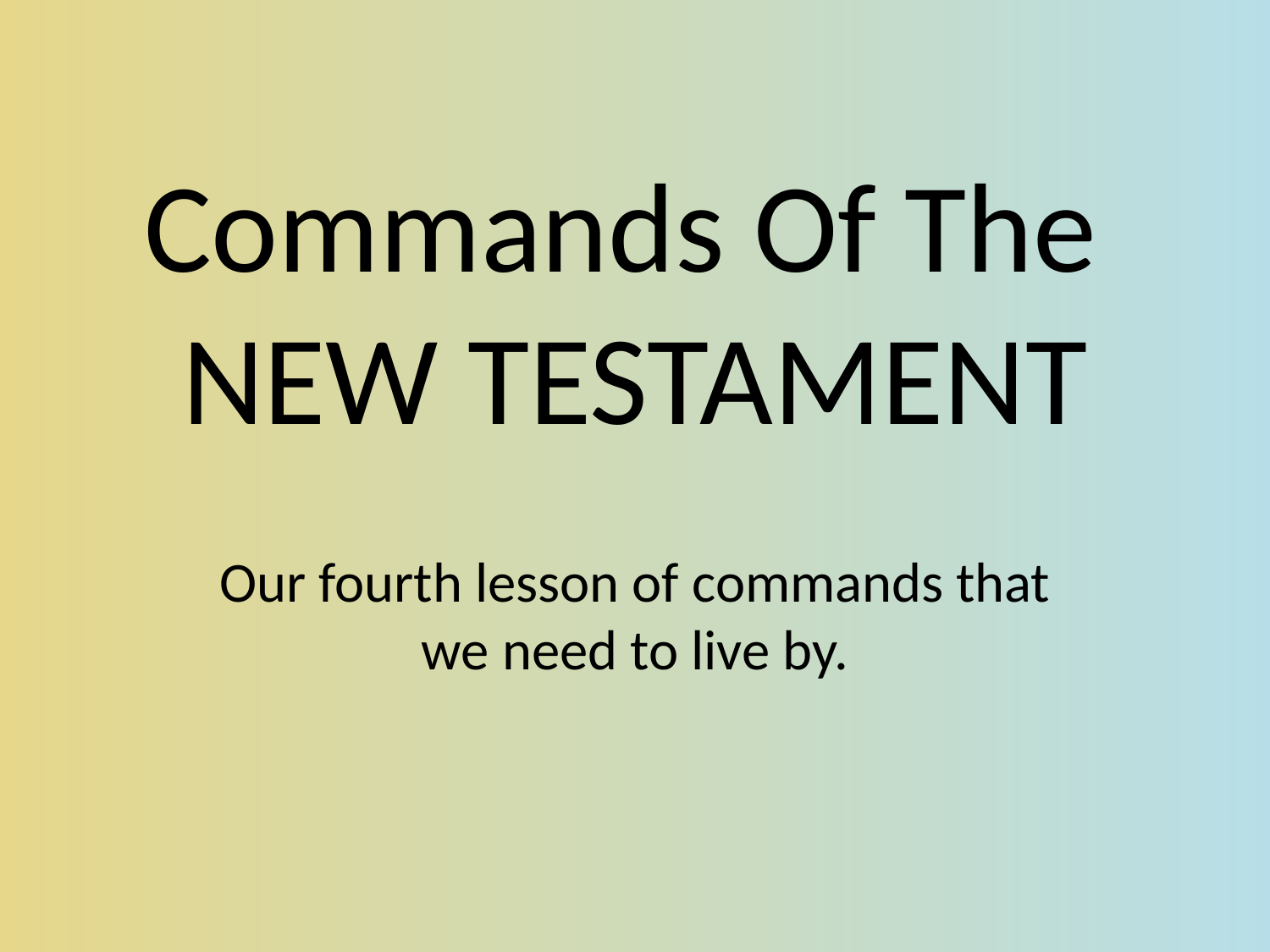

# Commands Of The NEW TESTAMENT
Our fourth lesson of commands that we need to live by.